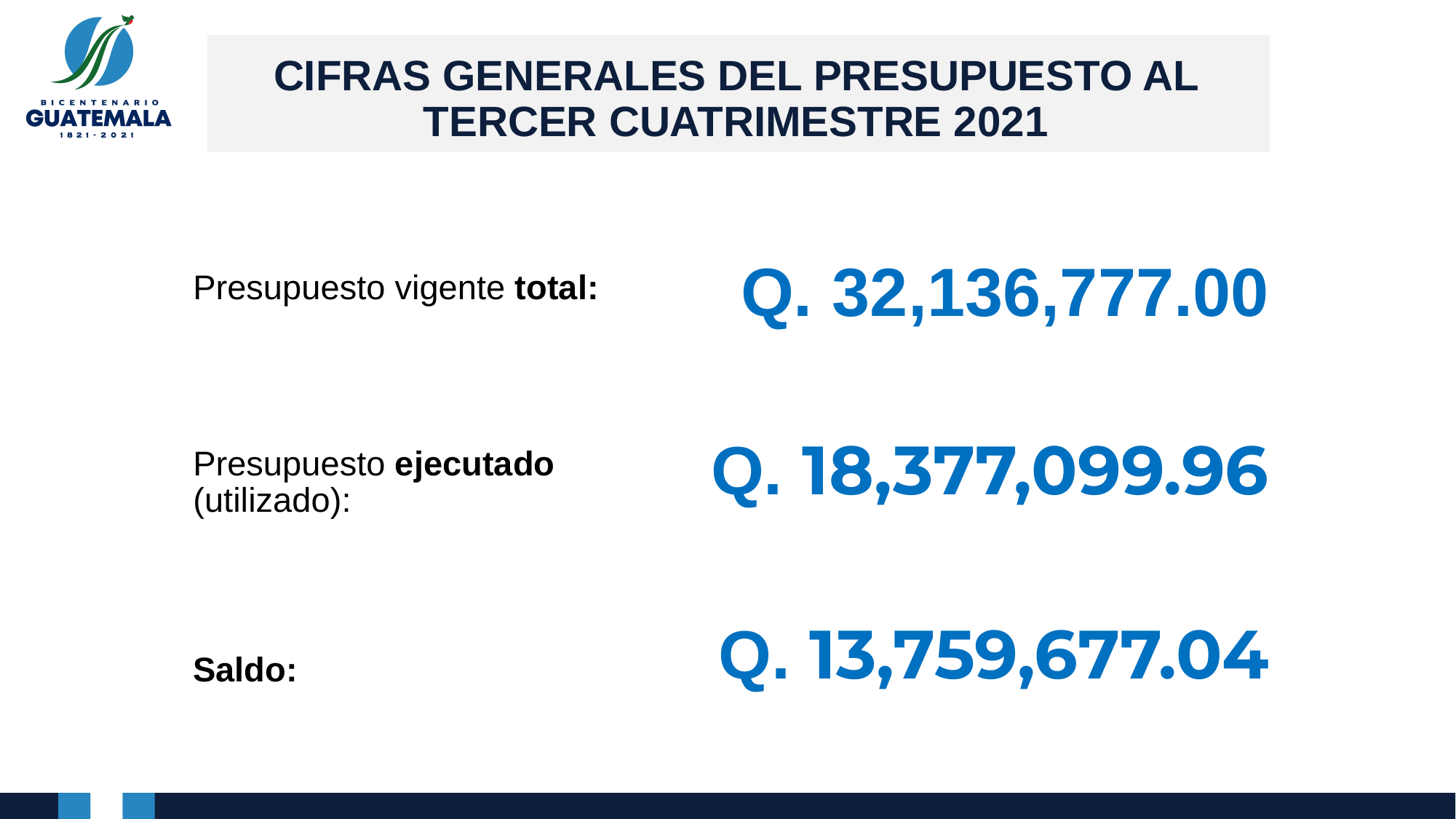

# CIFRAS GENERALES DEL PRESUPUESTO AL TERCER CUATRIMESTRE 2021

 Q. 32,136,777.00

Presupuesto vigente total:

Presupuesto ejecutado (utilizado):

Saldo:

 Q. 18,377,099.96

Q. 13,759,677.04